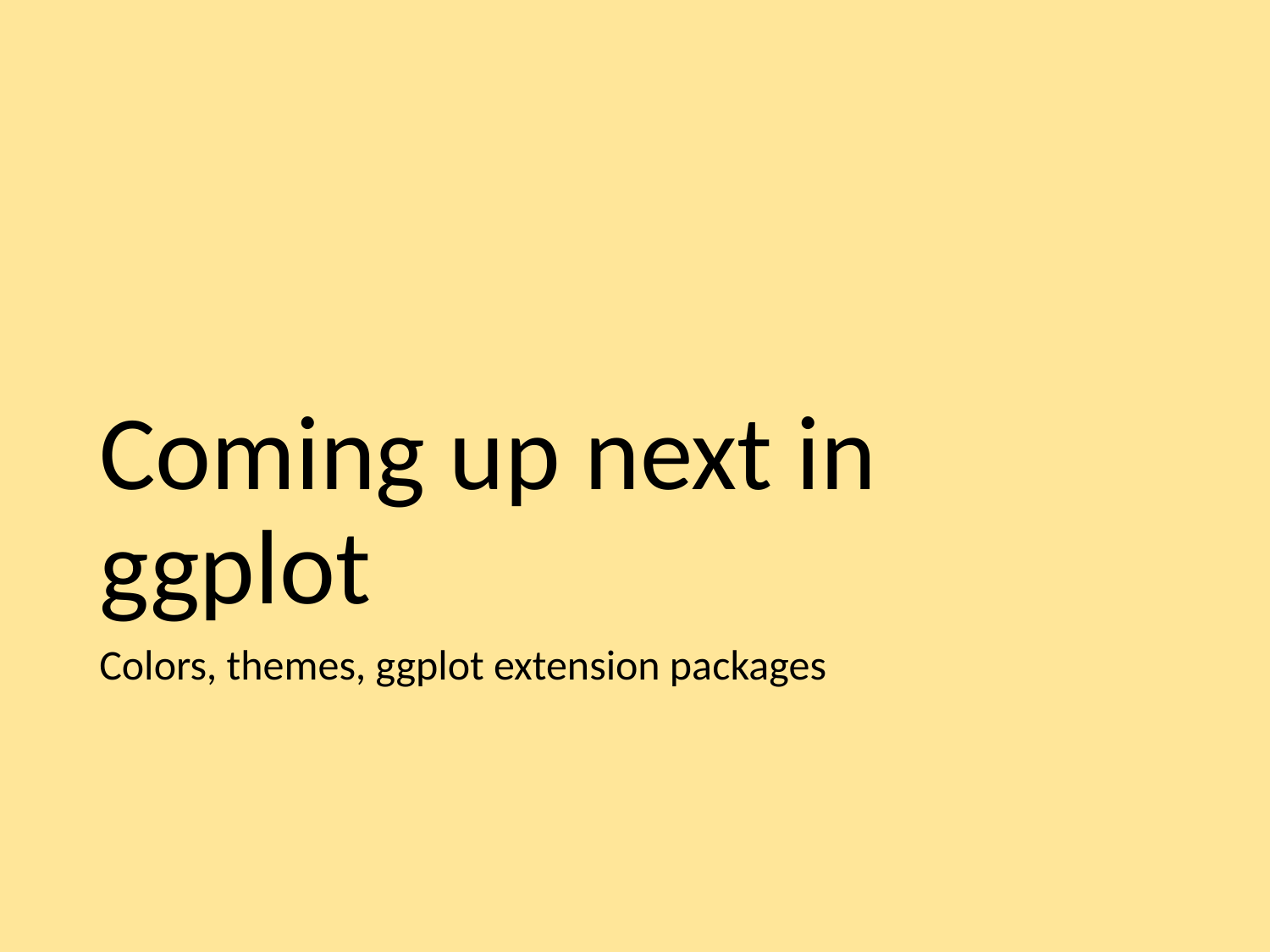

# Coming up next in ggplot
Colors, themes, ggplot extension packages